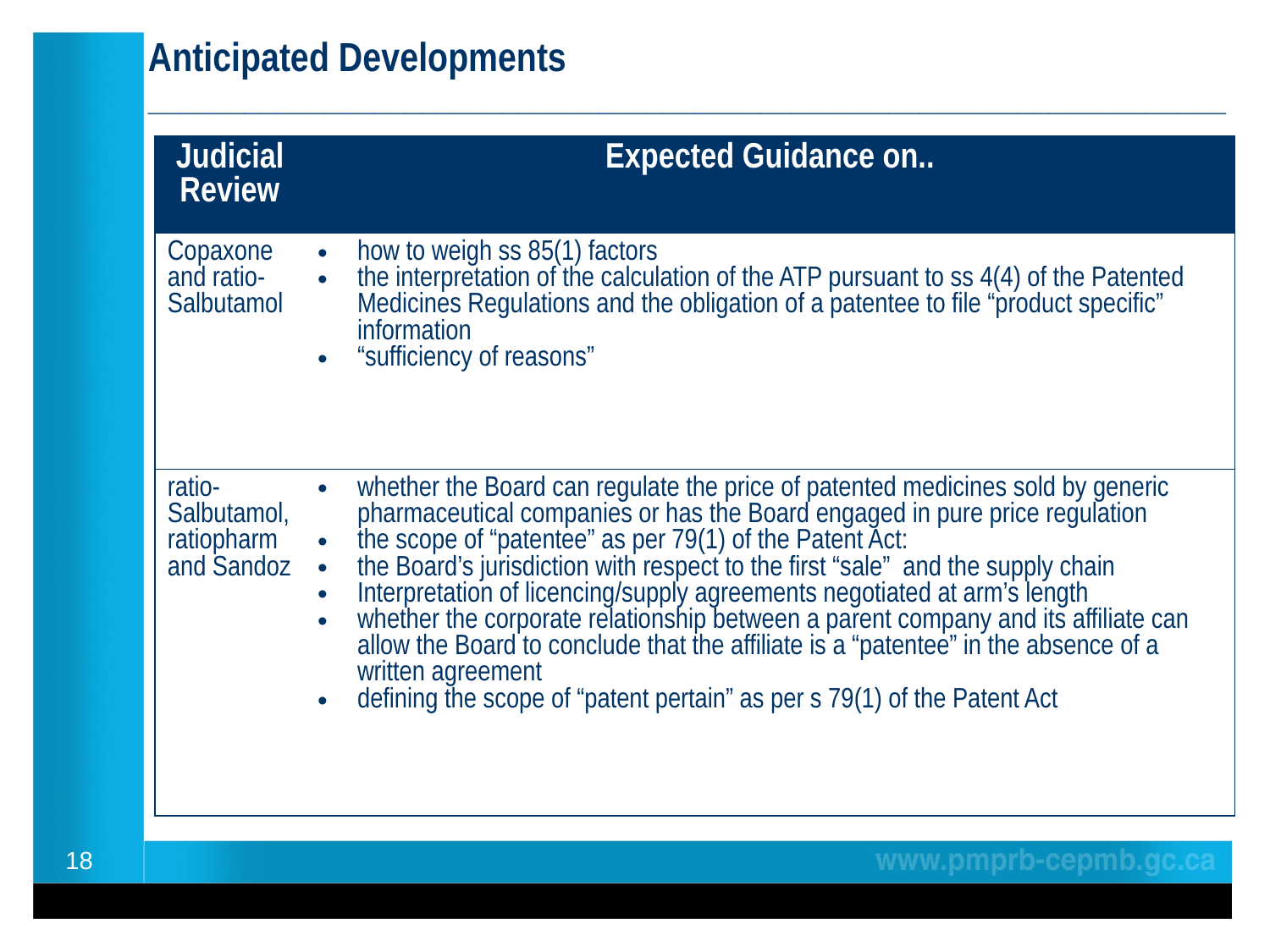

# Anticipated Developments ___________________________________________________________________
| Judicial Review | Expected Guidance on.. |
| --- | --- |
| Copaxone and ratio-Salbutamol | how to weigh ss 85(1) factors the interpretation of the calculation of the ATP pursuant to ss 4(4) of the Patented Medicines Regulations and the obligation of a patentee to file “product specific” information “sufficiency of reasons” |
| ratio-Salbutamol, ratiopharm and Sandoz | whether the Board can regulate the price of patented medicines sold by generic pharmaceutical companies or has the Board engaged in pure price regulation the scope of “patentee” as per 79(1) of the Patent Act: the Board’s jurisdiction with respect to the first “sale” and the supply chain Interpretation of licencing/supply agreements negotiated at arm’s length whether the corporate relationship between a parent company and its affiliate can allow the Board to conclude that the affiliate is a “patentee” in the absence of a written agreement defining the scope of “patent pertain” as per s 79(1) of the Patent Act |

18